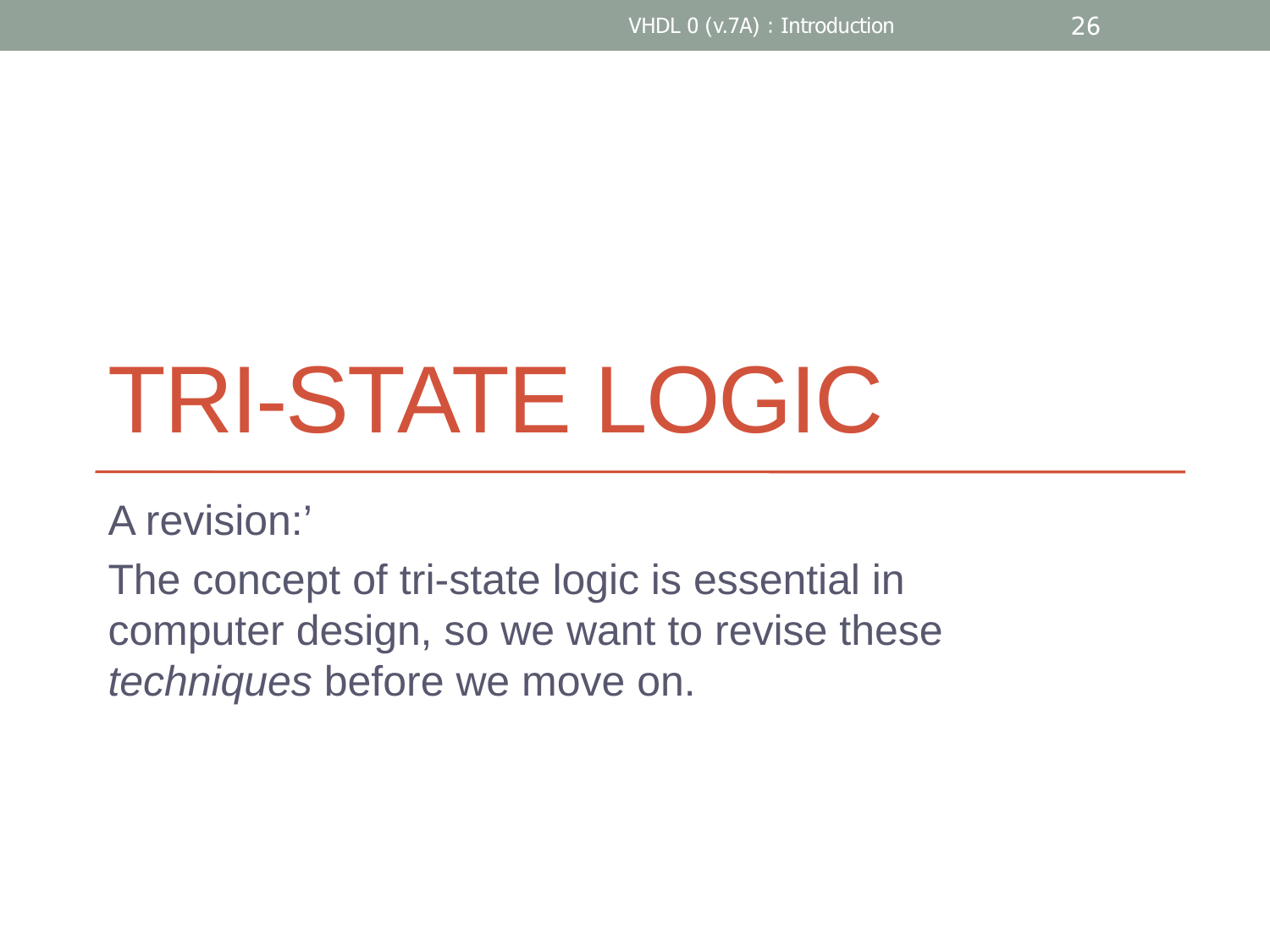

VHDL 0 (v.7A) : Introduction
26
# Tri-state Logic
A revision:’
The concept of tri-state logic is essential in computer design, so we want to revise these techniques before we move on.